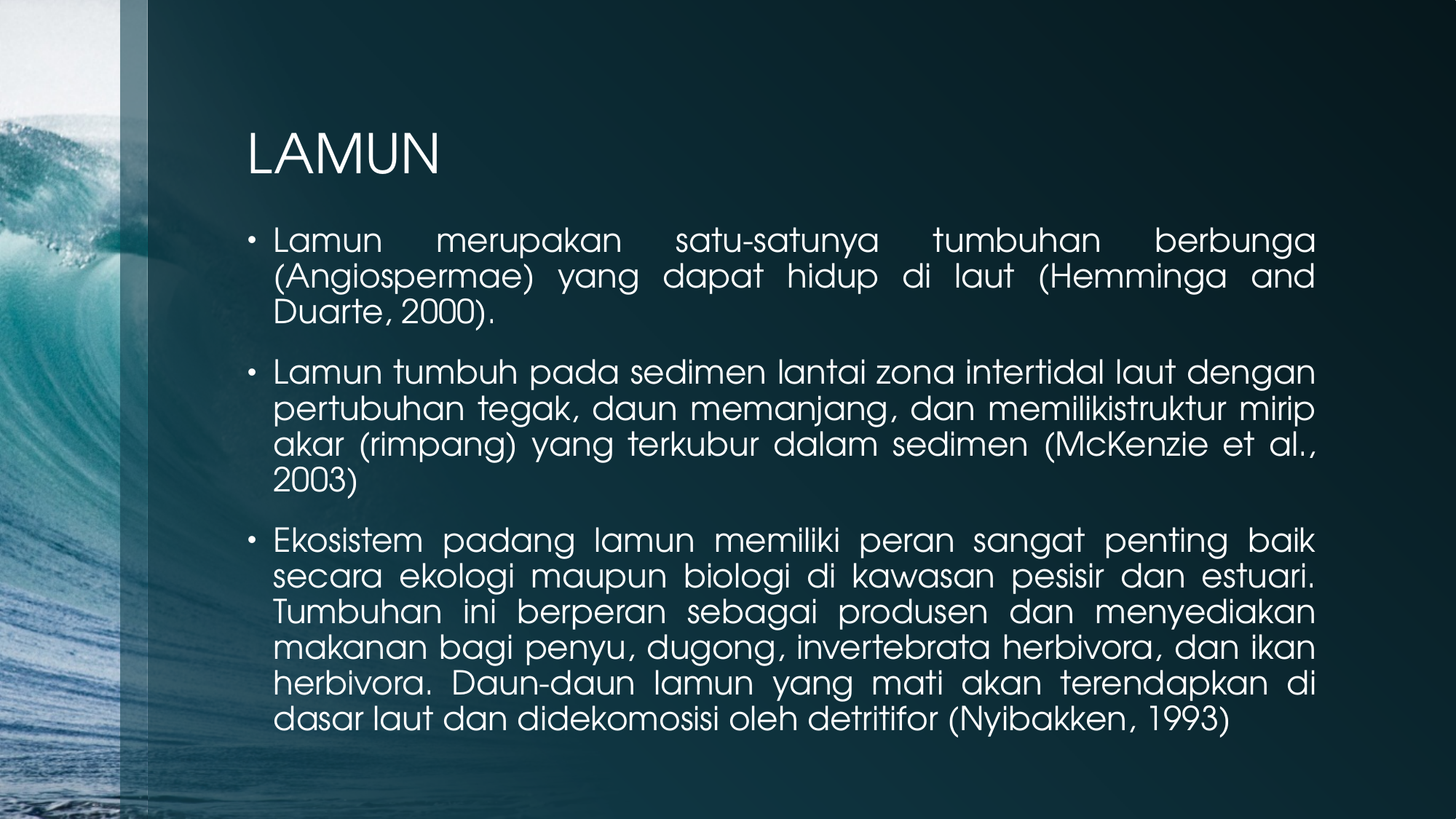

# LAMUN
Lamun merupakan satu-satunya tumbuhan berbunga (Angiospermae) yang dapat hidup di laut (Hemminga and Duarte, 2000).
Lamun tumbuh pada sedimen lantai zona intertidal laut dengan pertubuhan tegak, daun memanjang, dan memilikistruktur mirip akar (rimpang) yang terkubur dalam sedimen (McKenzie et al., 2003)
Ekosistem padang lamun memiliki peran sangat penting baik secara ekologi maupun biologi di kawasan pesisir dan estuari. Tumbuhan ini berperan sebagai produsen dan menyediakan makanan bagi penyu, dugong, invertebrata herbivora, dan ikan herbivora. Daun-daun lamun yang mati akan terendapkan di dasar laut dan didekomosisi oleh detritifor (Nyibakken, 1993)